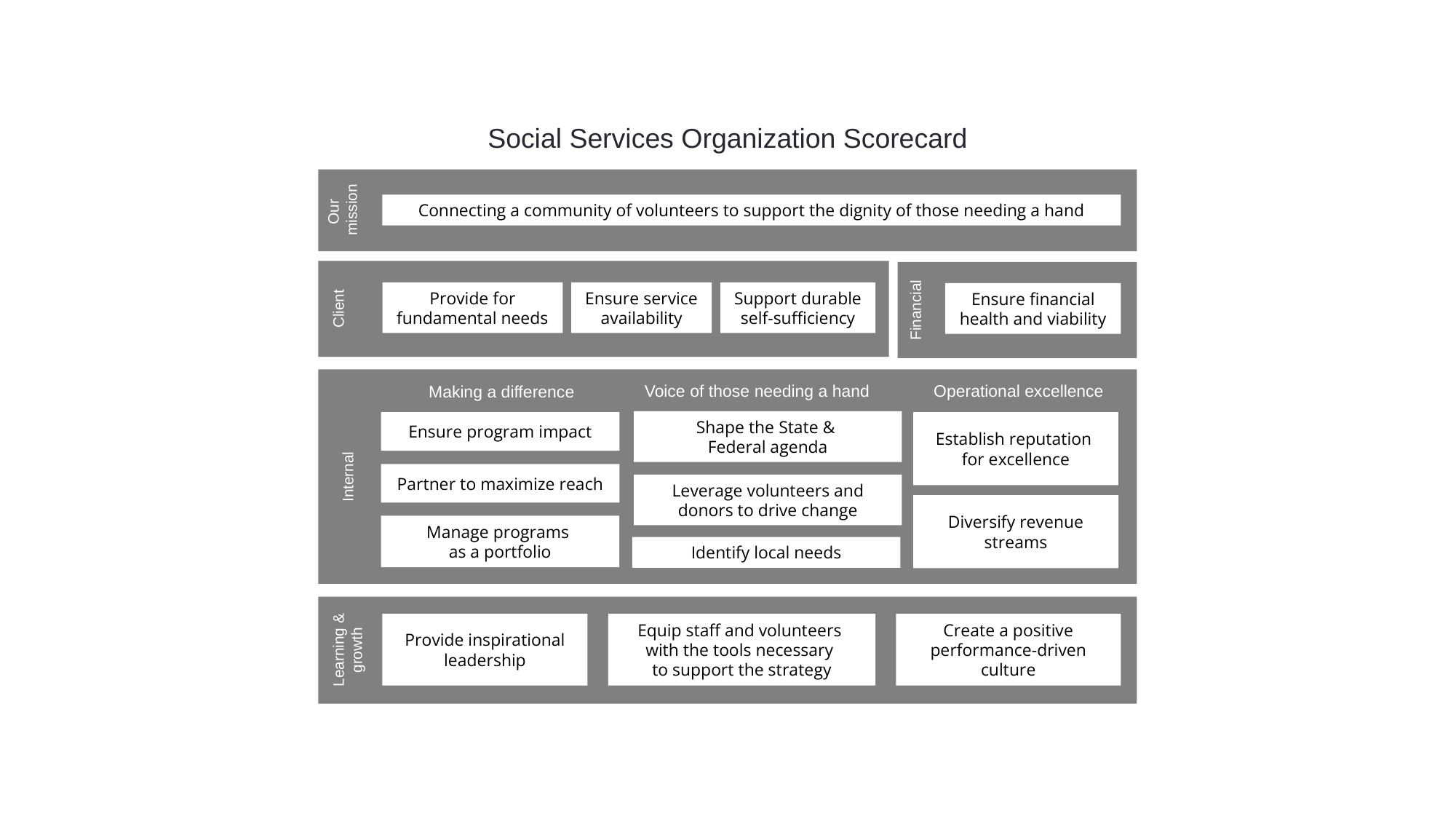

Social Services Organization Scorecard
Our
mission

Connecting a community of volunteers to support the dignity of those needing a hand
Client

Financial
Support durable self-sufficiency
Provide for fundamental needs
Ensure service availability
Ensure financial health and viability

Voice of those needing a hand
Operational excellence
Making a difference
Internal
Shape the State &
Federal agenda
Establish reputation
for excellence
Ensure program impact
Partner to maximize reach
Leverage volunteers and donors to drive change
Diversify revenue streams
Manage programs
as a portfolio
Identify local needs

Learning & growth
Provide inspirational leadership
Equip staff and volunteers
with the tools necessary
to support the strategy
Create a positive performance-driven culture